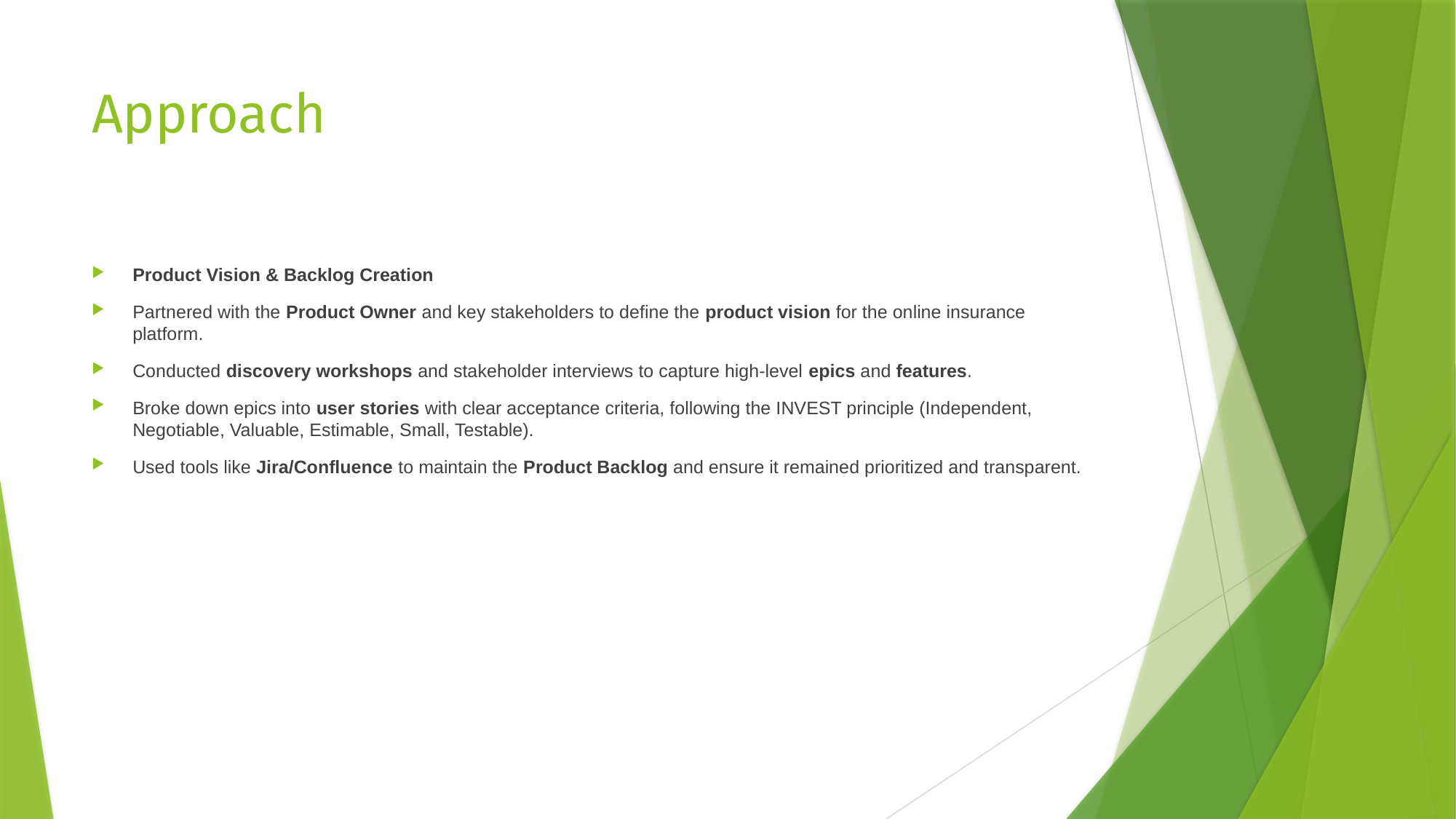

# Approach
Product Vision & Backlog Creation
Partnered with the Product Owner and key stakeholders to define the product vision for the online insurance platform.
Conducted discovery workshops and stakeholder interviews to capture high-level epics and features.
Broke down epics into user stories with clear acceptance criteria, following the INVEST principle (Independent, Negotiable, Valuable, Estimable, Small, Testable).
Used tools like Jira/Confluence to maintain the Product Backlog and ensure it remained prioritized and transparent.